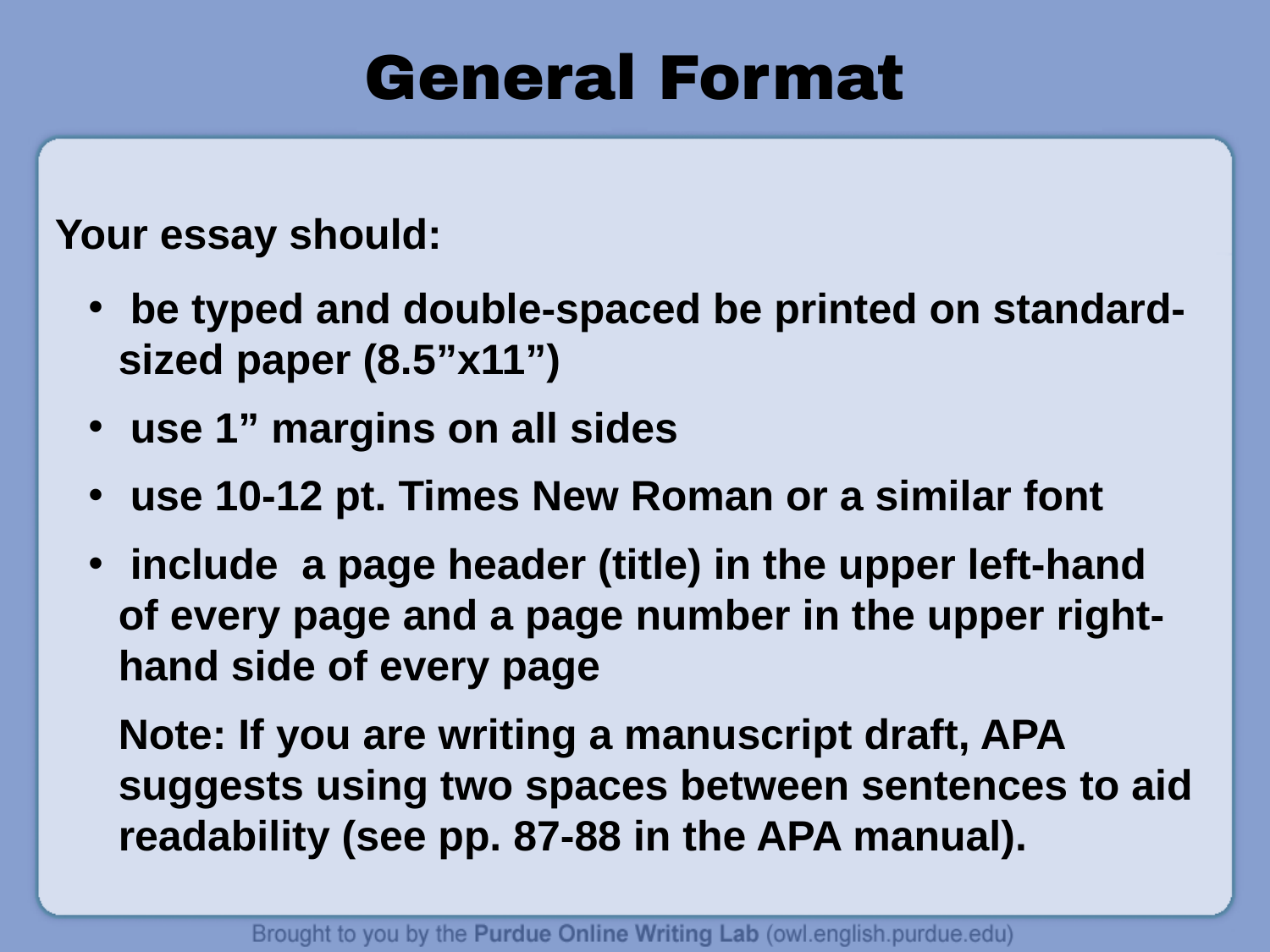

# General Format
Your essay should:
 be typed and double-spaced be printed on standard-sized paper (8.5”x11”)
 use 1” margins on all sides
 use 10-12 pt. Times New Roman or a similar font
 include  a page header (title) in the upper left-hand of every page and a page number in the upper right-hand side of every page
Note: If you are writing a manuscript draft, APA suggests using two spaces between sentences to aid readability (see pp. 87-88 in the APA manual).